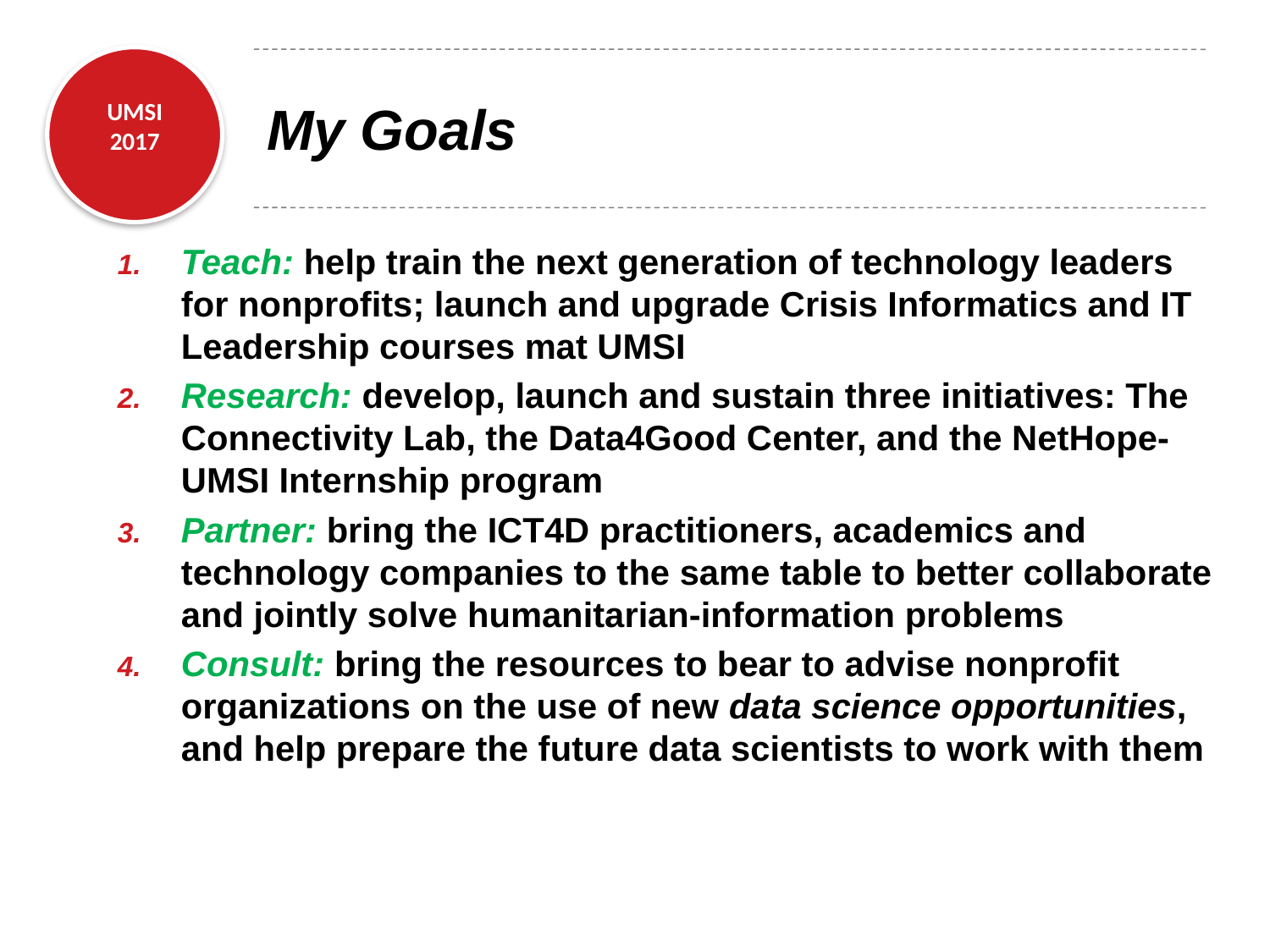

# My Goals
Teach: help train the next generation of technology leaders for nonprofits; launch and upgrade Crisis Informatics and IT Leadership courses mat UMSI
Research: develop, launch and sustain three initiatives: The Connectivity Lab, the Data4Good Center, and the NetHope-UMSI Internship program
Partner: bring the ICT4D practitioners, academics and technology companies to the same table to better collaborate and jointly solve humanitarian-information problems
Consult: bring the resources to bear to advise nonprofit organizations on the use of new data science opportunities, and help prepare the future data scientists to work with them